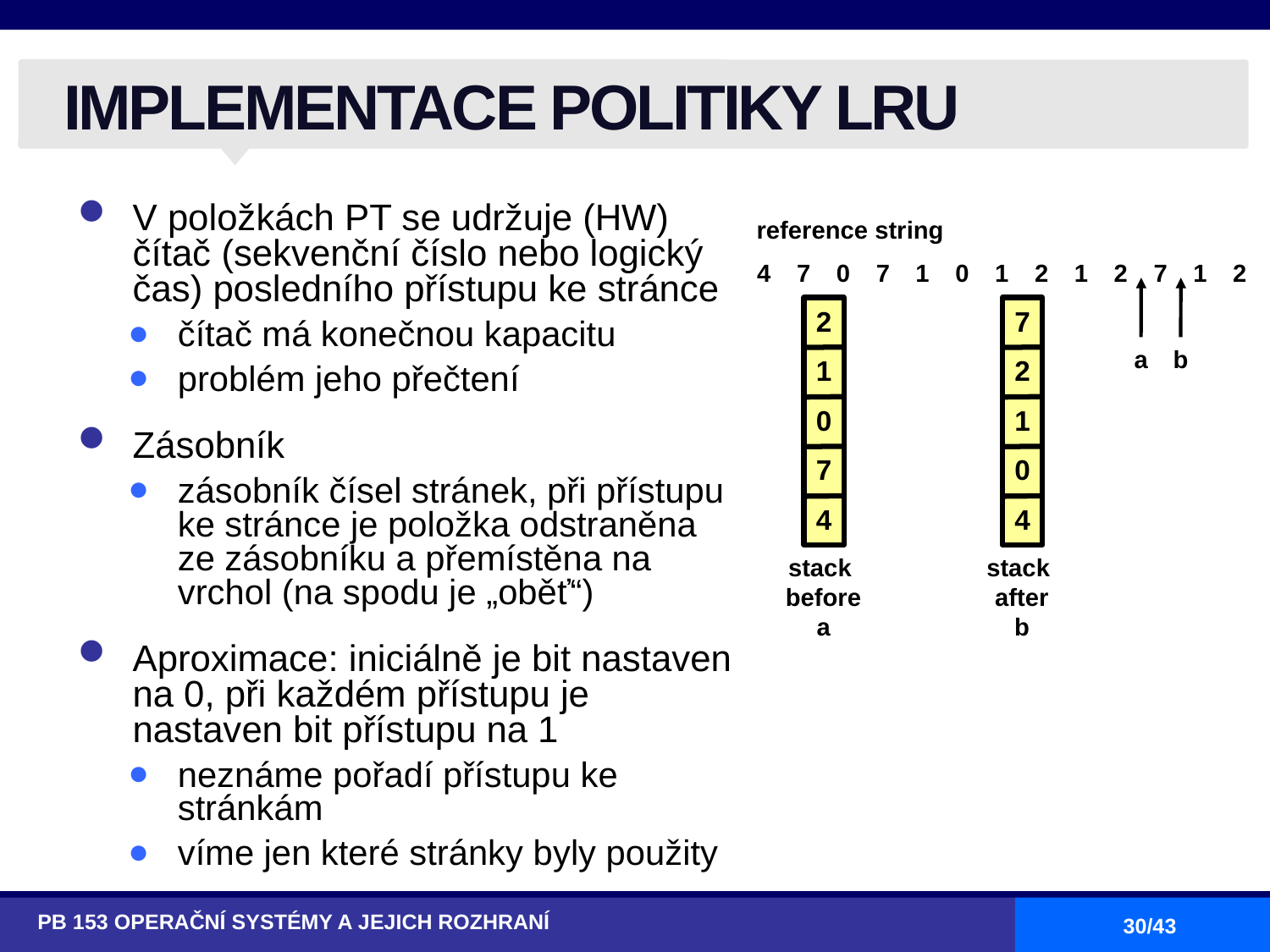

# IMPLEMENTACE POLITIKY LRU
V položkách PT se udržuje (HW) čítač (sekvenční číslo nebo logický čas) posledního přístupu ke stránce
čítač má konečnou kapacitu
problém jeho přečtení
Zásobník
zásobník čísel stránek, při přístupu ke stránce je položka odstraněna ze zásobníku a přemístěna na vrchol (na spodu je „oběť“)
Aproximace: iniciálně je bit nastaven na 0, při každém přístupu je nastaven bit přístupu na 1
neznáme pořadí přístupu ke stránkám
víme jen které stránky byly použity

reference string
| 4 | 7 | 0 | 7 | 1 | 0 | 1 | 2 | 1 | 2 | 7 | 1 | 2 |
| --- | --- | --- | --- | --- | --- | --- | --- | --- | --- | --- | --- | --- |
2

1

0
7

4
7

2

1
0

4
a
b
stack
before
a
stack
after
b
PB 153 OPERAČNÍ SYSTÉMY A JEJICH ROZHRANÍ